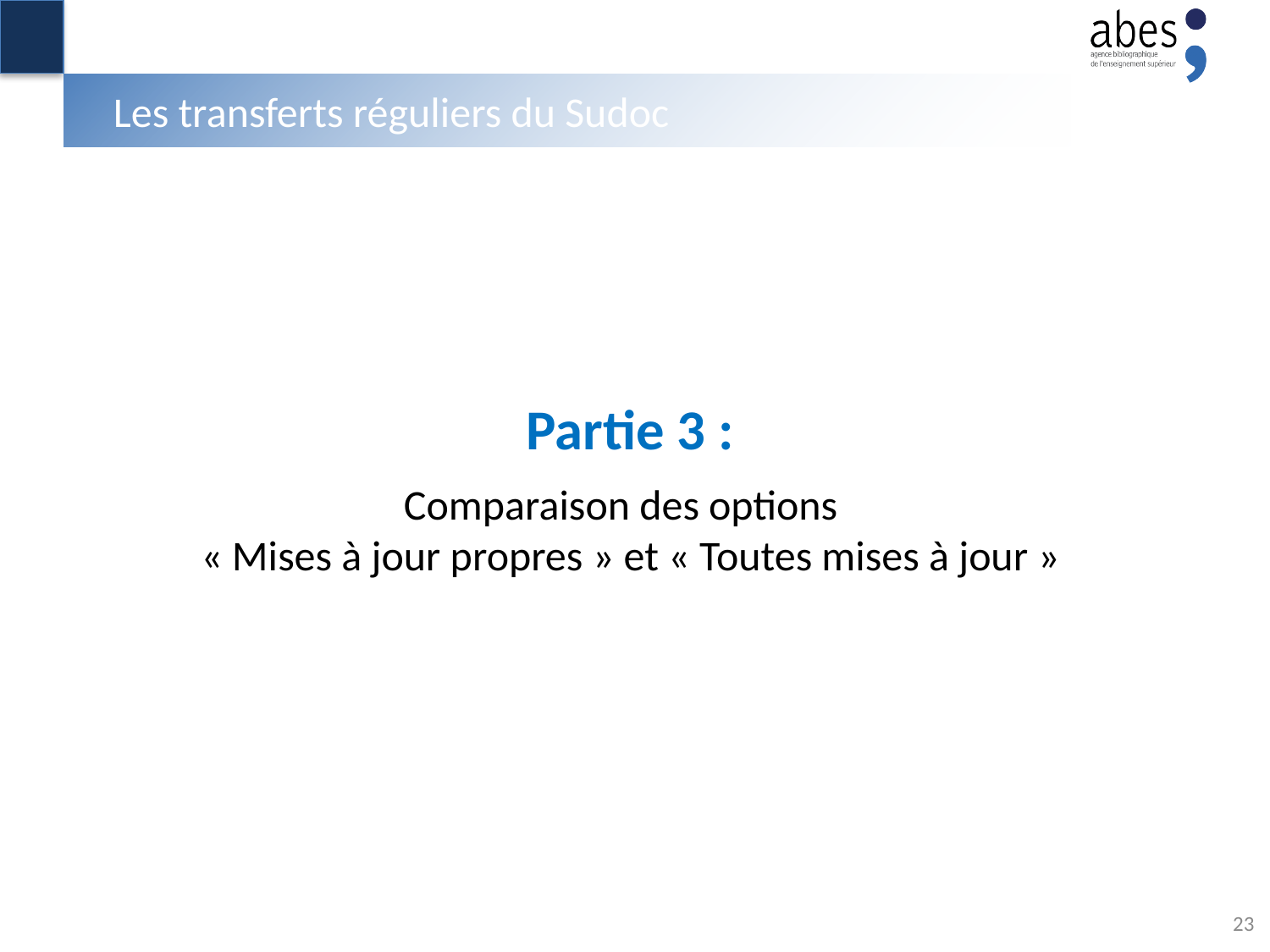

# Les transferts réguliers du Sudoc
Partie 3 :

Comparaison des options
« Mises à jour propres » et « Toutes mises à jour »

23